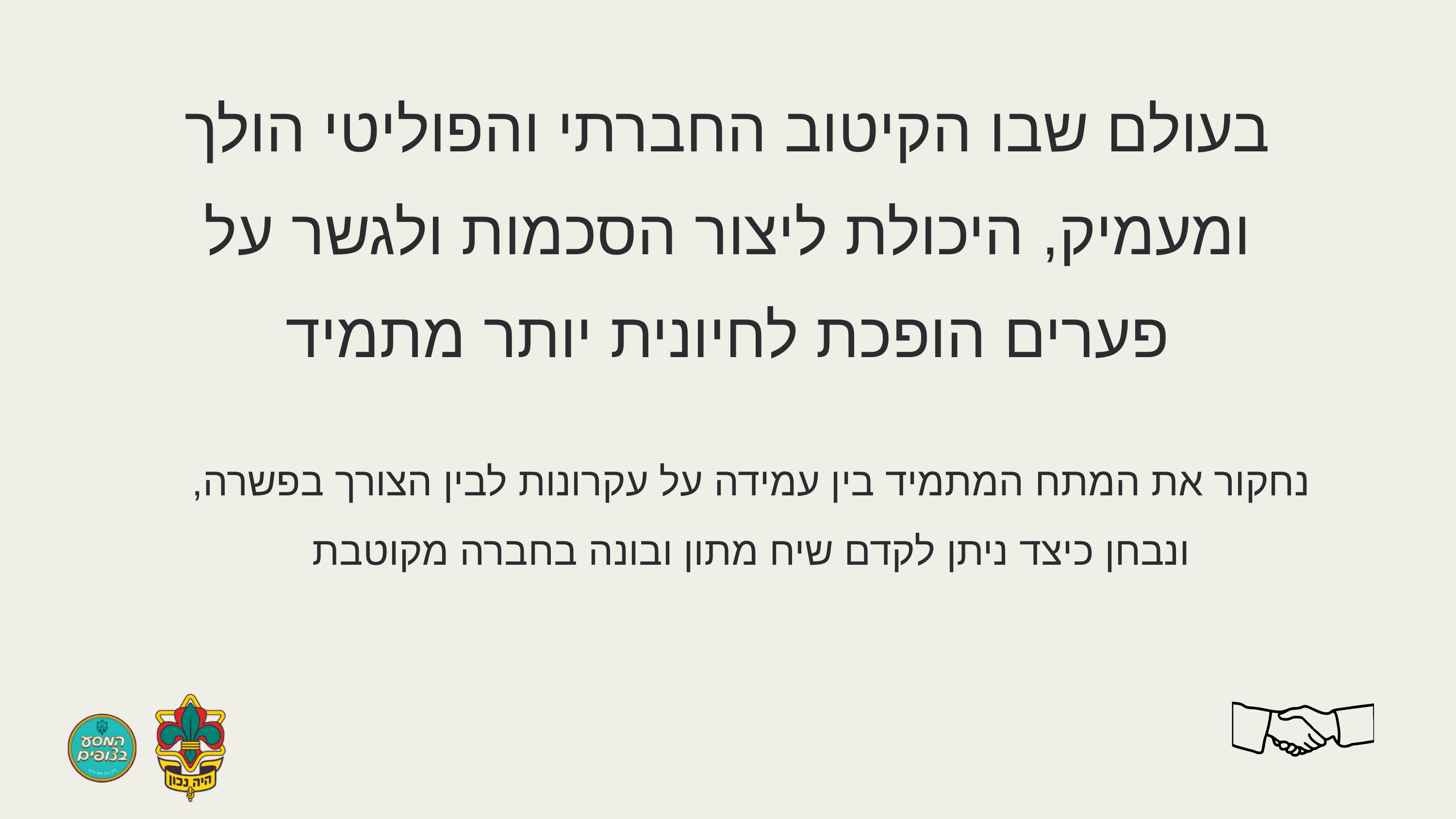

בעולם שבו הקיטוב החברתי והפוליטי הולך ומעמיק, היכולת ליצור הסכמות ולגשר על פערים הופכת לחיונית יותר מתמיד
נחקור את המתח המתמיד בין עמידה על עקרונות לבין הצורך בפשרה, ונבחן כיצד ניתן לקדם שיח מתון ובונה בחברה מקוטבת